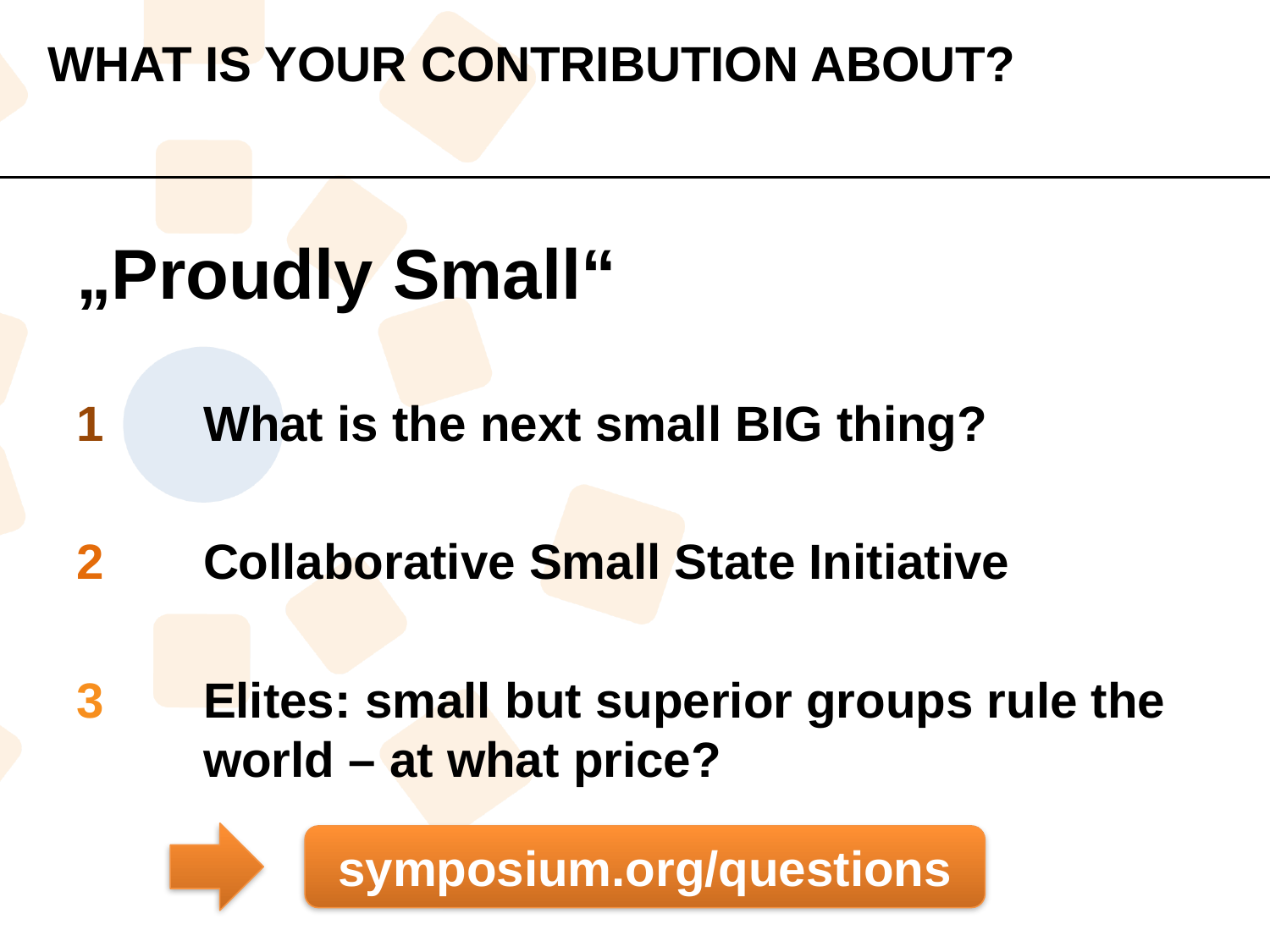

WHAT IS YOUR CONTRIBUTION ABOUT?

„Proudly Small“

1	What is the next small BIG thing?

2	Collaborative Small State Initiative

3	Elites: small but superior groups rule the 	world – at what price?

symposium.org/questions